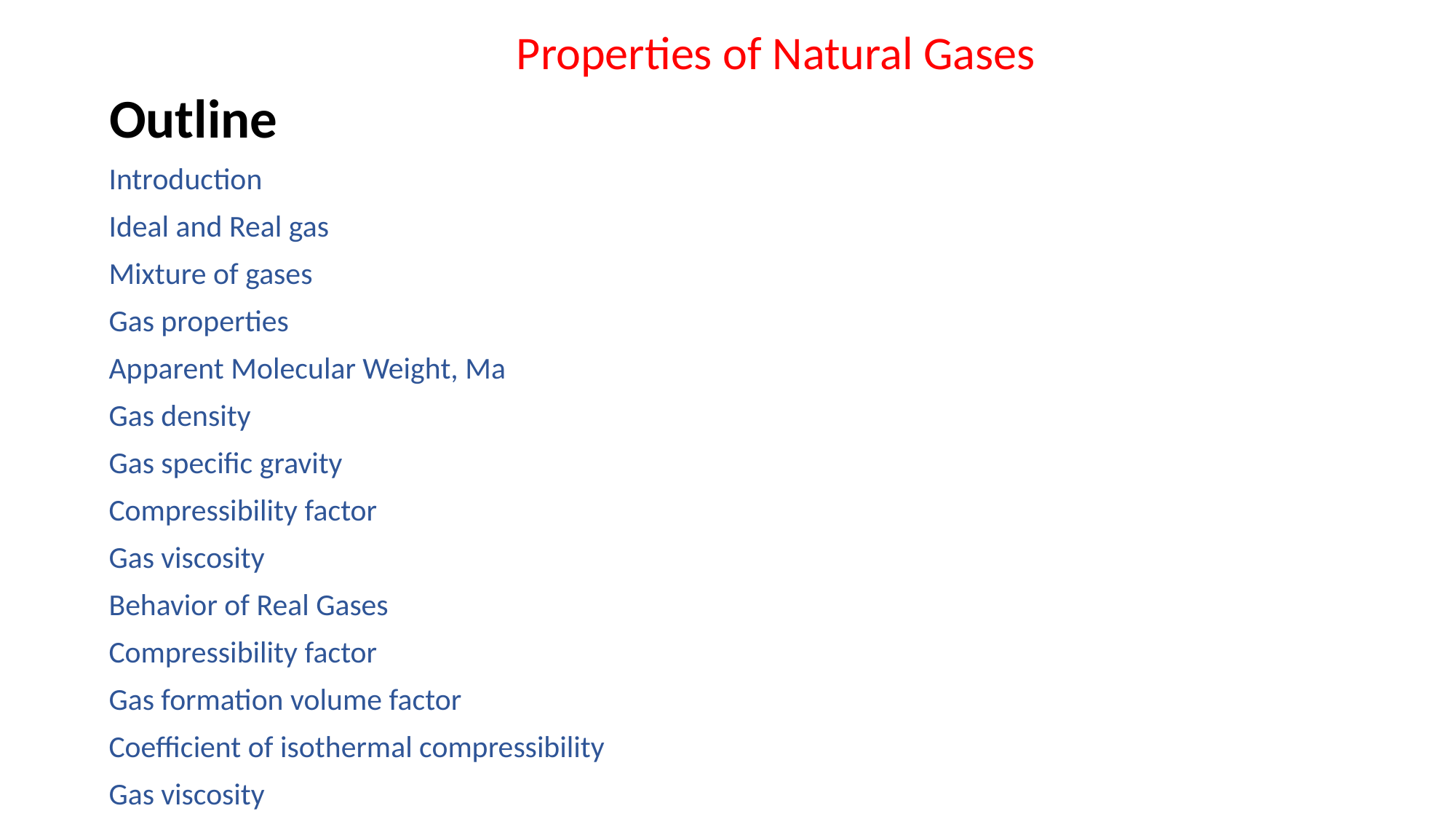

Properties of Natural Gases
Outline
Introduction
Ideal and Real gas
Mixture of gases
Gas properties
Apparent Molecular Weight, Ma
Gas density
Gas specific gravity
Compressibility factor
Gas viscosity
Behavior of Real Gases
Compressibility factor
Gas formation volume factor
Coefficient of isothermal compressibility
Gas viscosity